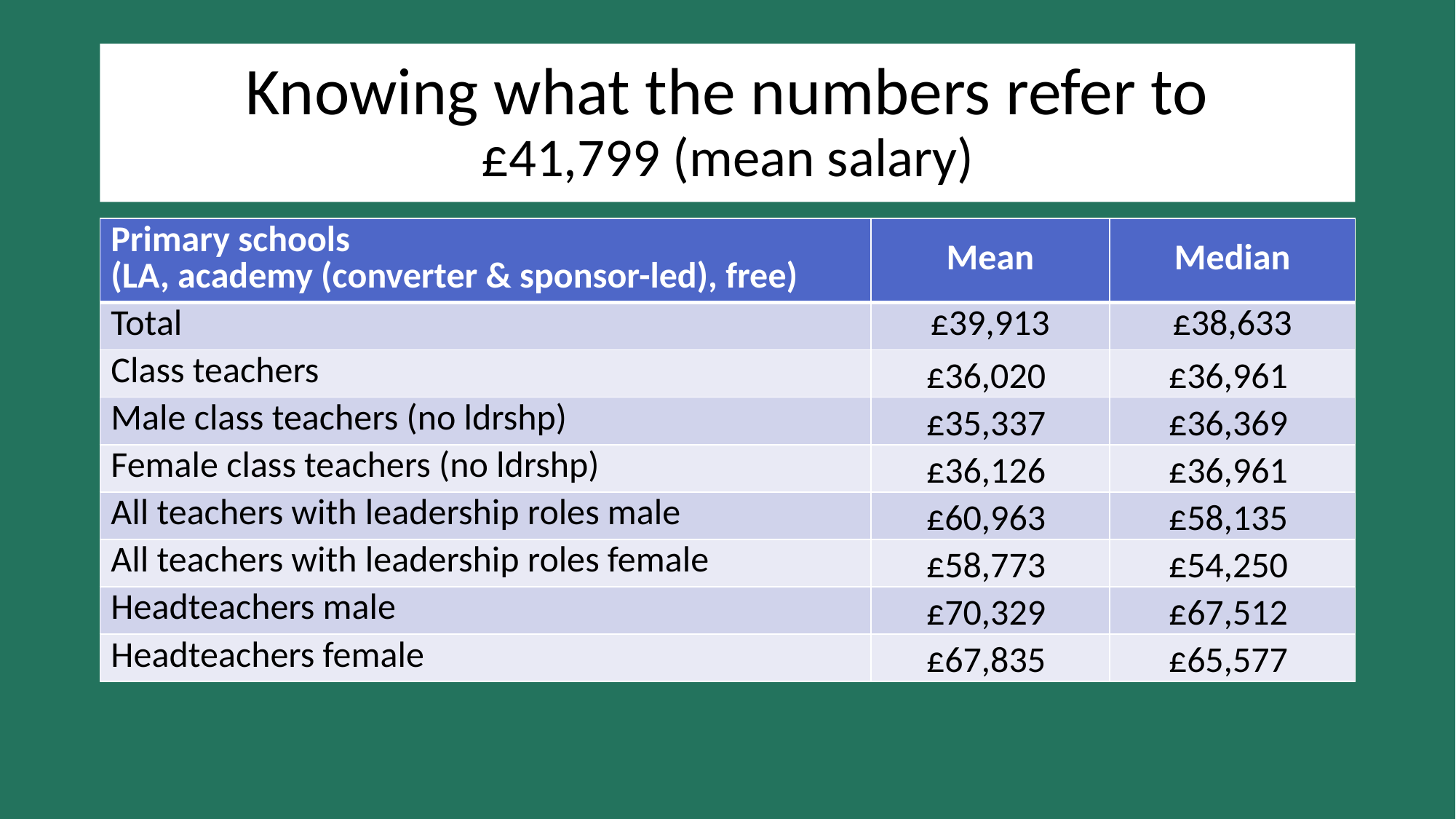

# Knowing what the numbers refer to £41,799 (mean salary)
| Primary schools (LA, academy (converter & sponsor-led), free) | Mean | Median |
| --- | --- | --- |
| Total | £39,913 | £38,633 |
| Class teachers | £36,020 | £36,961 |
| Male class teachers (no ldrshp) | £35,337 | £36,369 |
| Female class teachers (no ldrshp) | £36,126 | £36,961 |
| All teachers with leadership roles male | £60,963 | £58,135 |
| All teachers with leadership roles female | £58,773 | £54,250 |
| Headteachers male | £70,329 | £67,512 |
| Headteachers female | £67,835 | £65,577 |